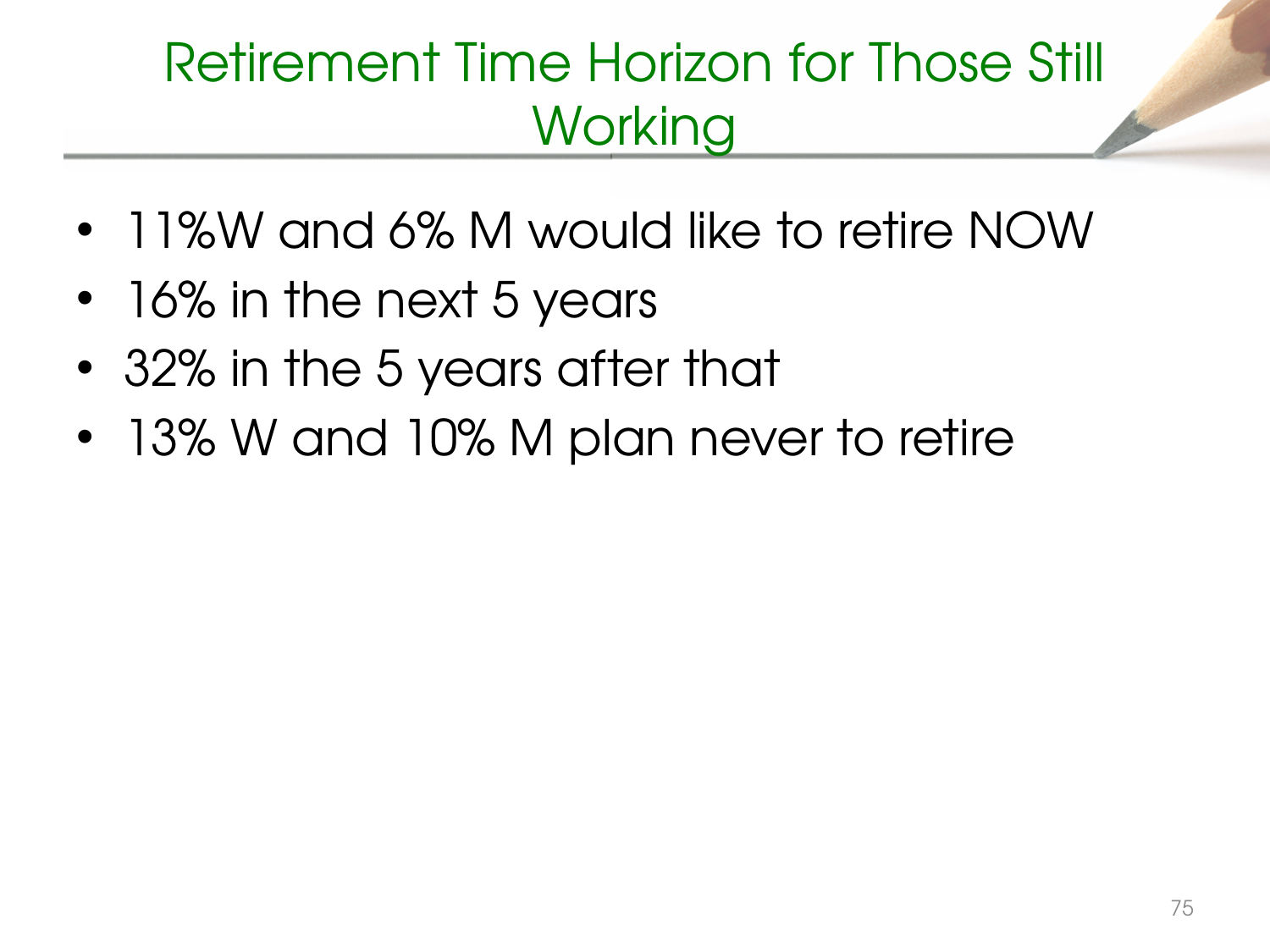

# Retirement Time Horizon for Those Still Working
11%W and 6% M would like to retire NOW
16% in the next 5 years
32% in the 5 years after that
13% W and 10% M plan never to retire

75